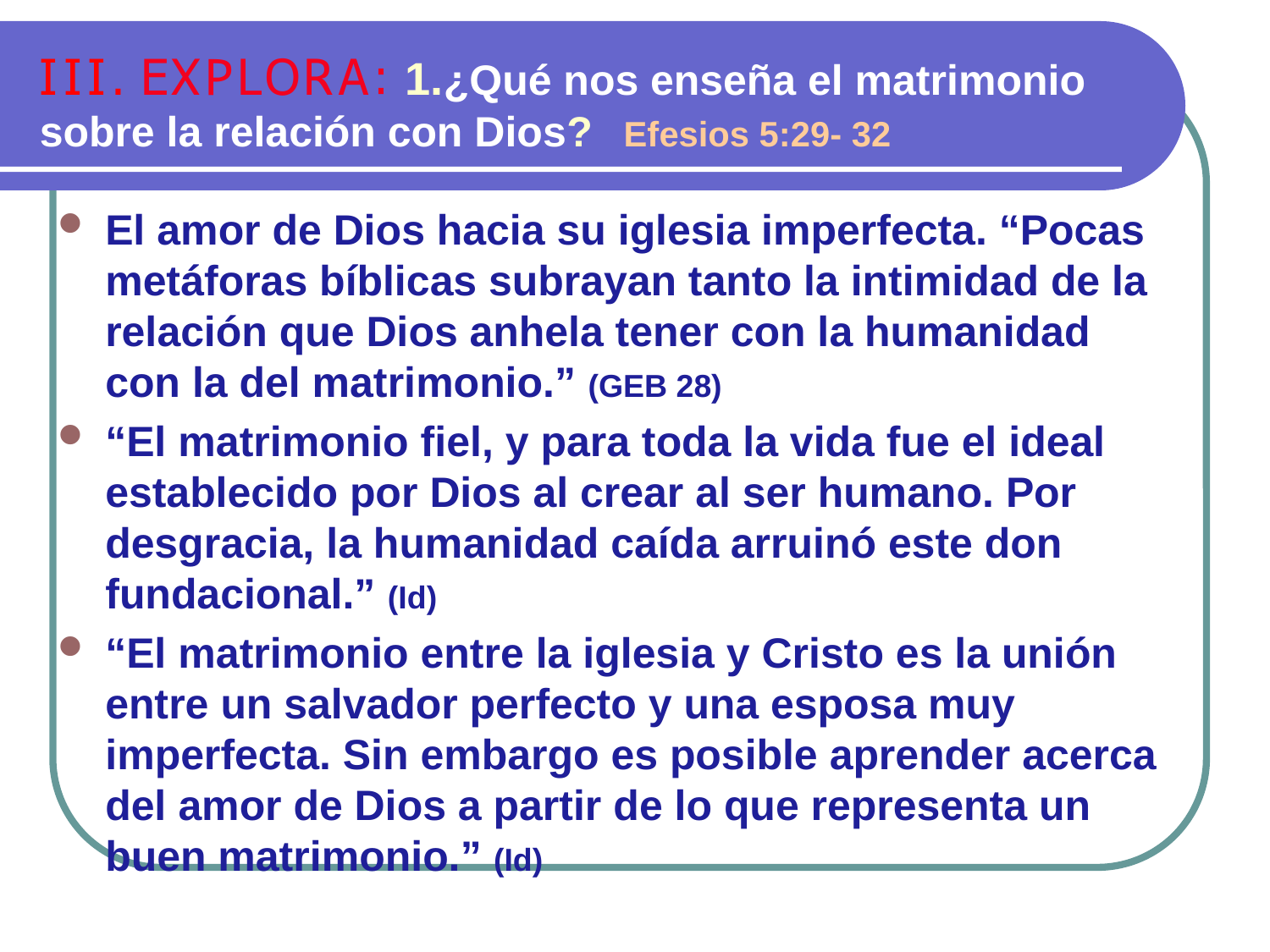

III. EXPLORA: 1.¿Qué nos enseña el matrimonio sobre la relación con Dios?   Efesios 5:29- 32
El amor de Dios hacia su iglesia imperfecta. “Pocas metáforas bíblicas subrayan tanto la intimidad de la relación que Dios anhela tener con la humanidad con la del matrimonio.” (GEB 28)
“El matrimonio fiel, y para toda la vida fue el ideal establecido por Dios al crear al ser humano. Por desgracia, la humanidad caída arruinó este don fundacional.” (Id)
“El matrimonio entre la iglesia y Cristo es la unión entre un salvador perfecto y una esposa muy imperfecta. Sin embargo es posible aprender acerca del amor de Dios a partir de lo que representa un buen matrimonio.” (Id)